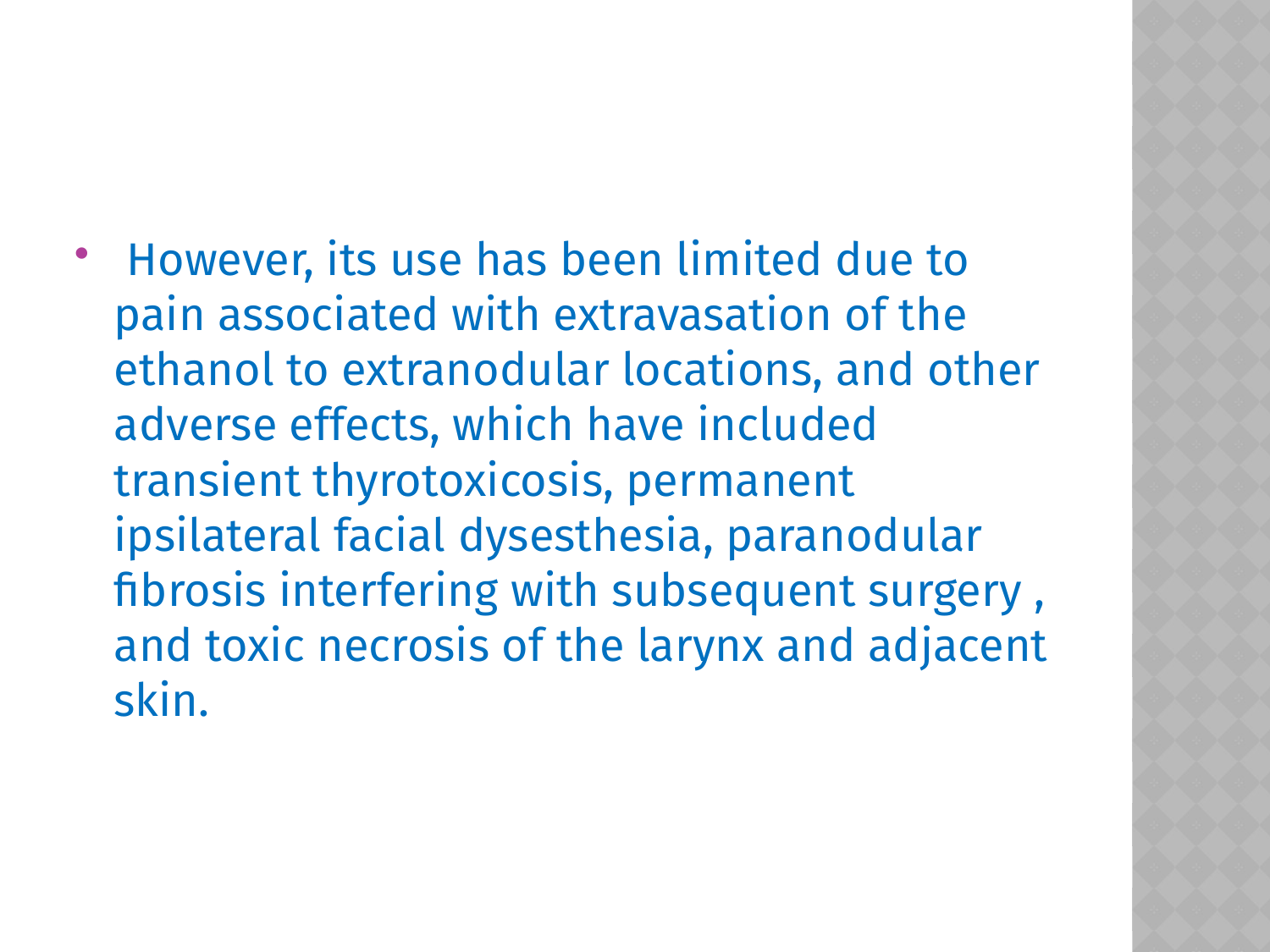

#
 However, its use has been limited due to pain associated with extravasation of the ethanol to extranodular locations, and other adverse effects, which have included transient thyrotoxicosis, permanent ipsilateral facial dysesthesia, paranodular fibrosis interfering with subsequent surgery , and toxic necrosis of the larynx and adjacent skin.